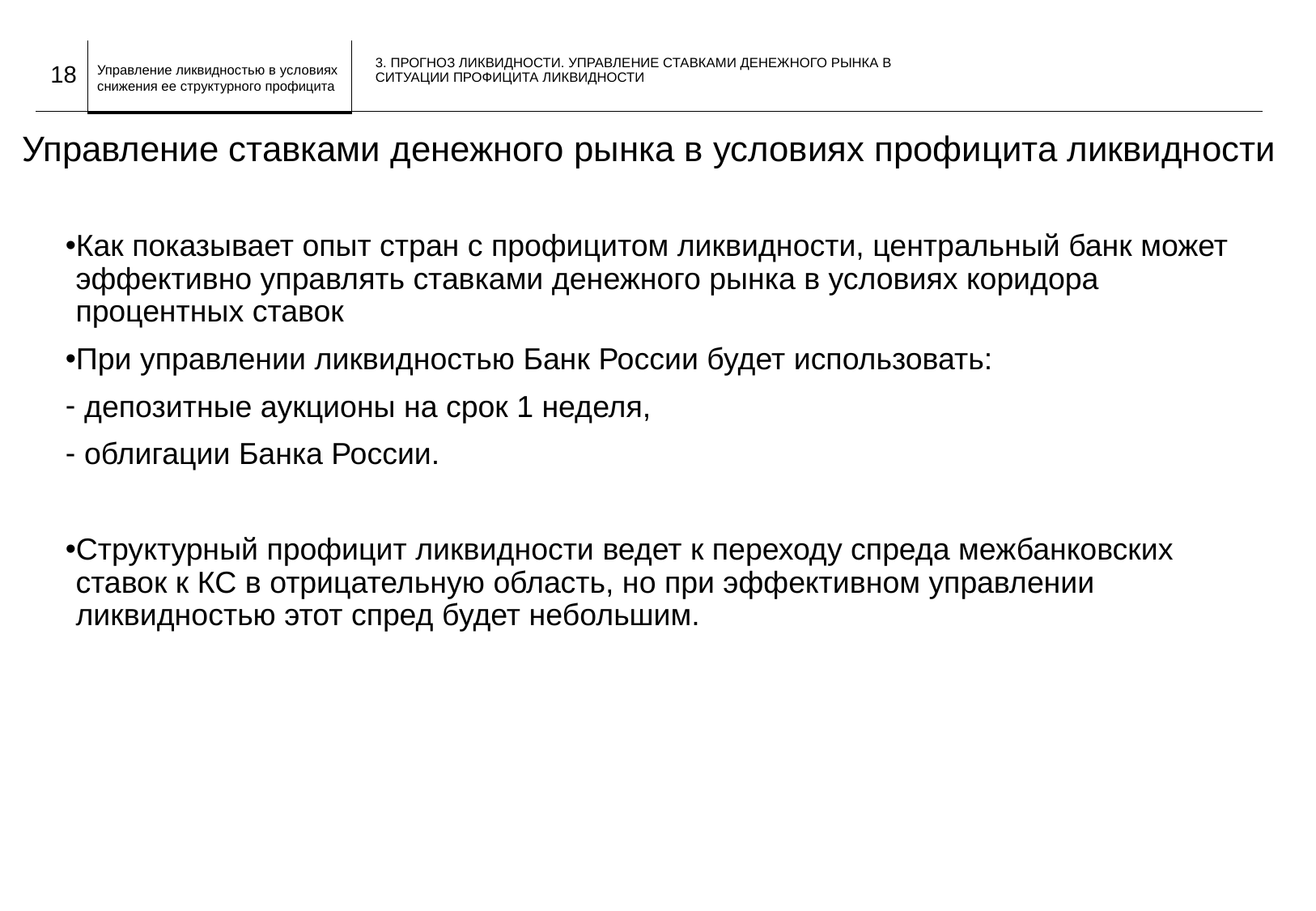

18
3. ПРОГНОЗ ЛИКВИДНОСТИ. УПРАВЛЕНИЕ СТАВКАМИ ДЕНЕЖНОГО РЫНКА В СИТУАЦИИ ПРОФИЦИТА ЛИКВИДНОСТИ
# Управление ставками денежного рынка в условиях профицита ликвидности
Как показывает опыт стран с профицитом ликвидности, центральный банк может эффективно управлять ставками денежного рынка в условиях коридора процентных ставок
При управлении ликвидностью Банк России будет использовать:
 депозитные аукционы на срок 1 неделя,
 облигации Банка России.

Структурный профицит ликвидности ведет к переходу спреда межбанковских ставок к КС в отрицательную область, но при эффективном управлении ликвидностью этот спред будет небольшим.